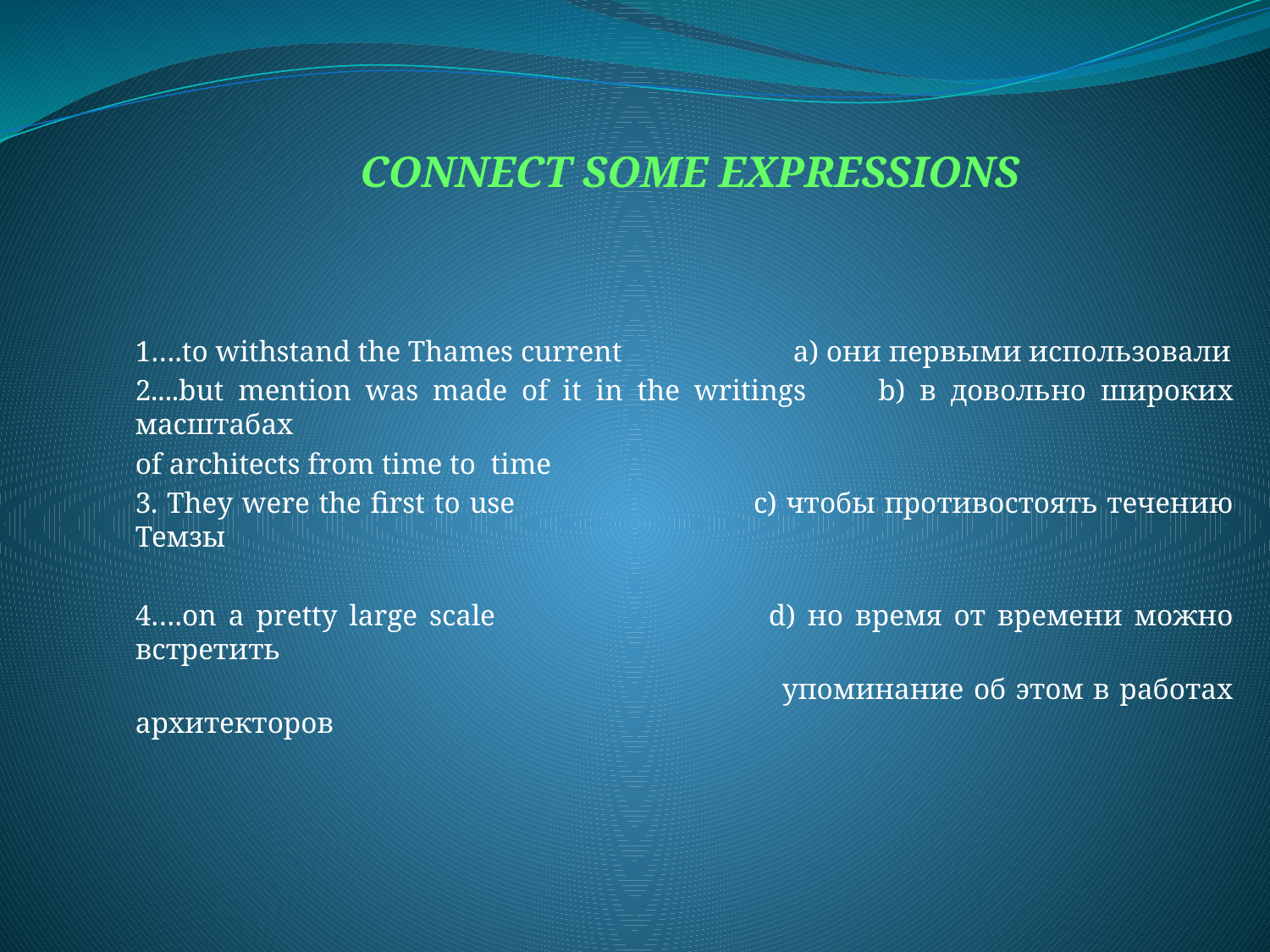

Connect some expressions
1….to withstand the Thames current                       a) они первыми использовали
2....but mention was made of it in the writings     b) в довольно широких масштабах
of architects from time to  time
3. They were the first to use                          c) чтобы противостоять течению Темзы

4….on a pretty large scale                       d) но время от времени можно встретить
                                                                  упоминание об этом в работах архитекторов